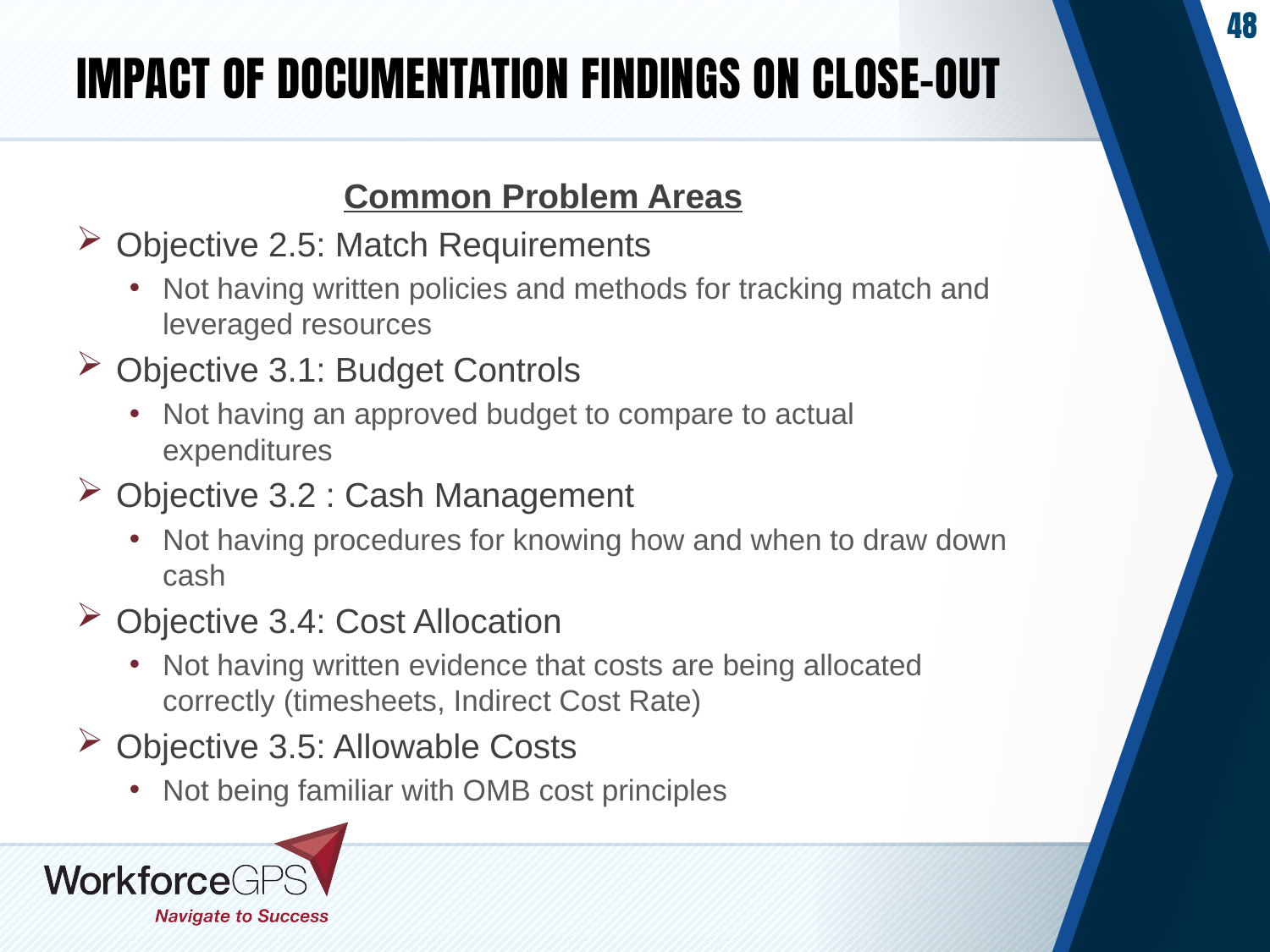

# Impact of Documentation Findings on Close-Out
Common Problem Areas
Objective 2.5: Match Requirements
Not having written policies and methods for tracking match and leveraged resources
Objective 3.1: Budget Controls
Not having an approved budget to compare to actual expenditures
Objective 3.2 : Cash Management
Not having procedures for knowing how and when to draw down cash
Objective 3.4: Cost Allocation
Not having written evidence that costs are being allocated correctly (timesheets, Indirect Cost Rate)
Objective 3.5: Allowable Costs
Not being familiar with OMB cost principles